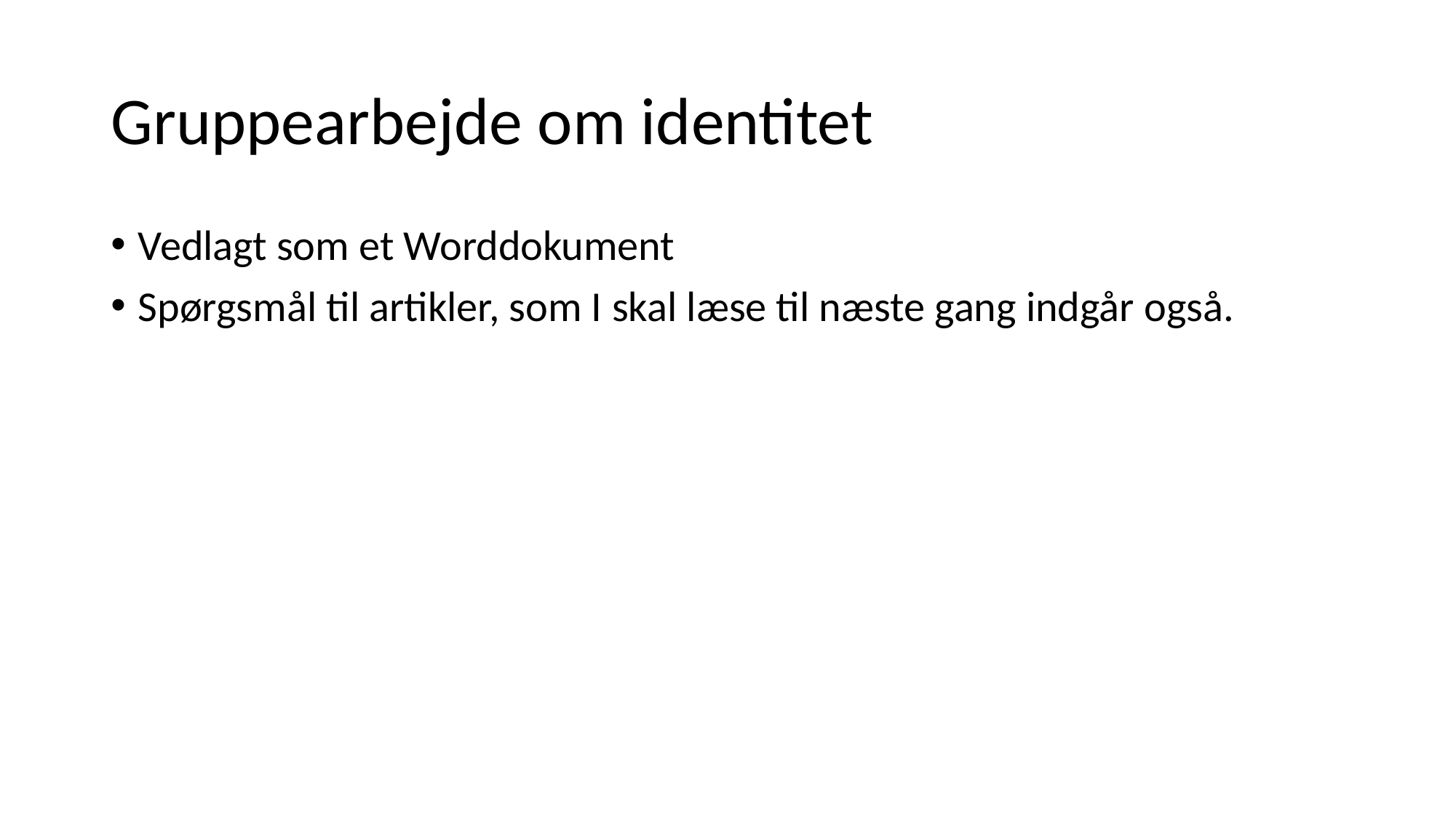

# Gruppearbejde om identitet
Vedlagt som et Worddokument
Spørgsmål til artikler, som I skal læse til næste gang indgår også.